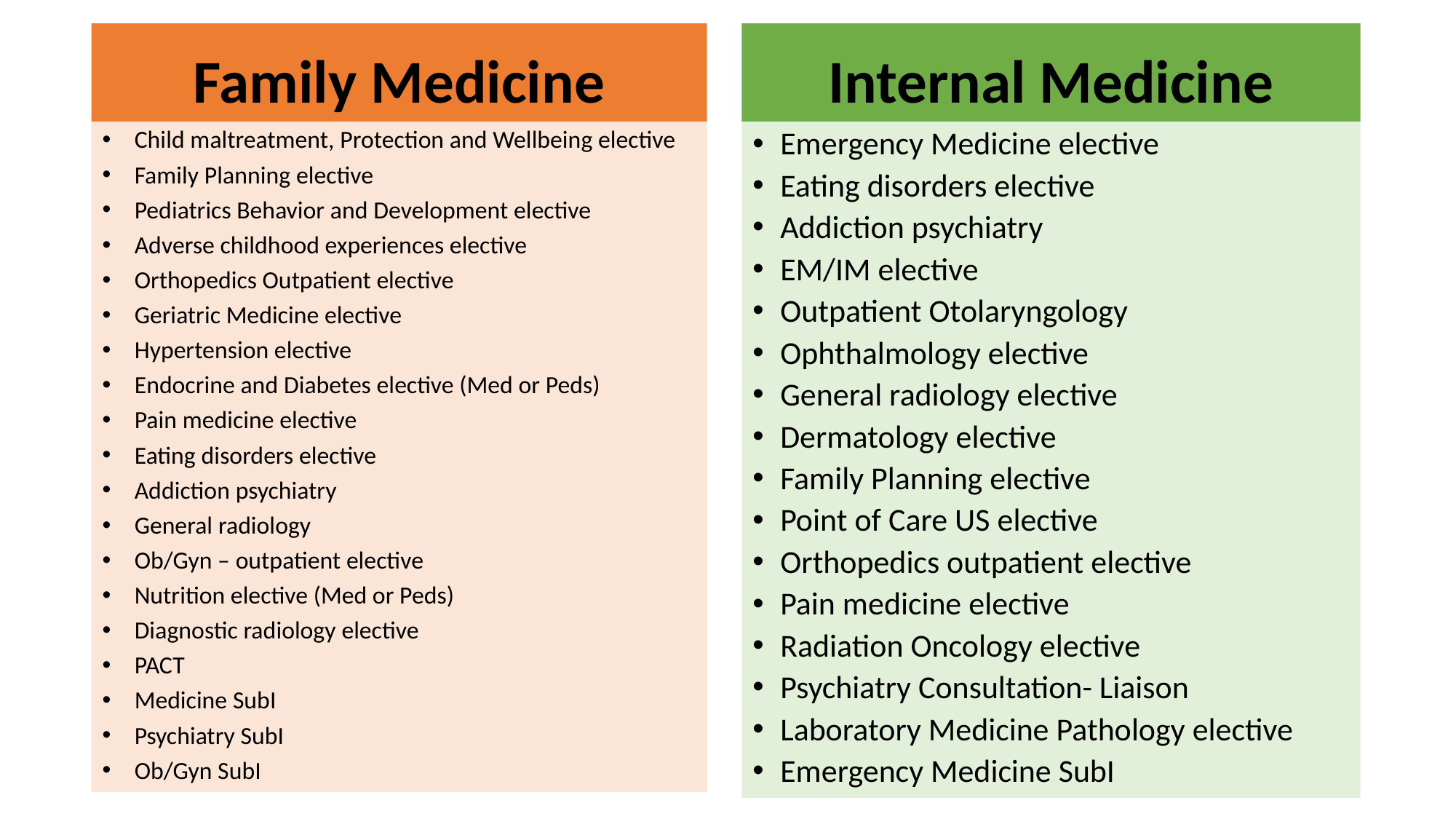

Family Medicine
Internal Medicine
Child maltreatment, Protection and Wellbeing elective
Family Planning elective
Pediatrics Behavior and Development elective
Adverse childhood experiences elective
Orthopedics Outpatient elective
Geriatric Medicine elective
Hypertension elective
Endocrine and Diabetes elective (Med or Peds)
Pain medicine elective
Eating disorders elective
Addiction psychiatry
General radiology
Ob/Gyn – outpatient elective
Nutrition elective (Med or Peds)
Diagnostic radiology elective
PACT
Medicine SubI
Psychiatry SubI
Ob/Gyn SubI

Emergency Medicine elective
Eating disorders elective
Addiction psychiatry
EM/IM elective
Outpatient Otolaryngology
Ophthalmology elective
General radiology elective
Dermatology elective
Family Planning elective
Point of Care US elective
Orthopedics outpatient elective
Pain medicine elective
Radiation Oncology elective
Psychiatry Consultation- Liaison
Laboratory Medicine Pathology elective
Emergency Medicine SubI